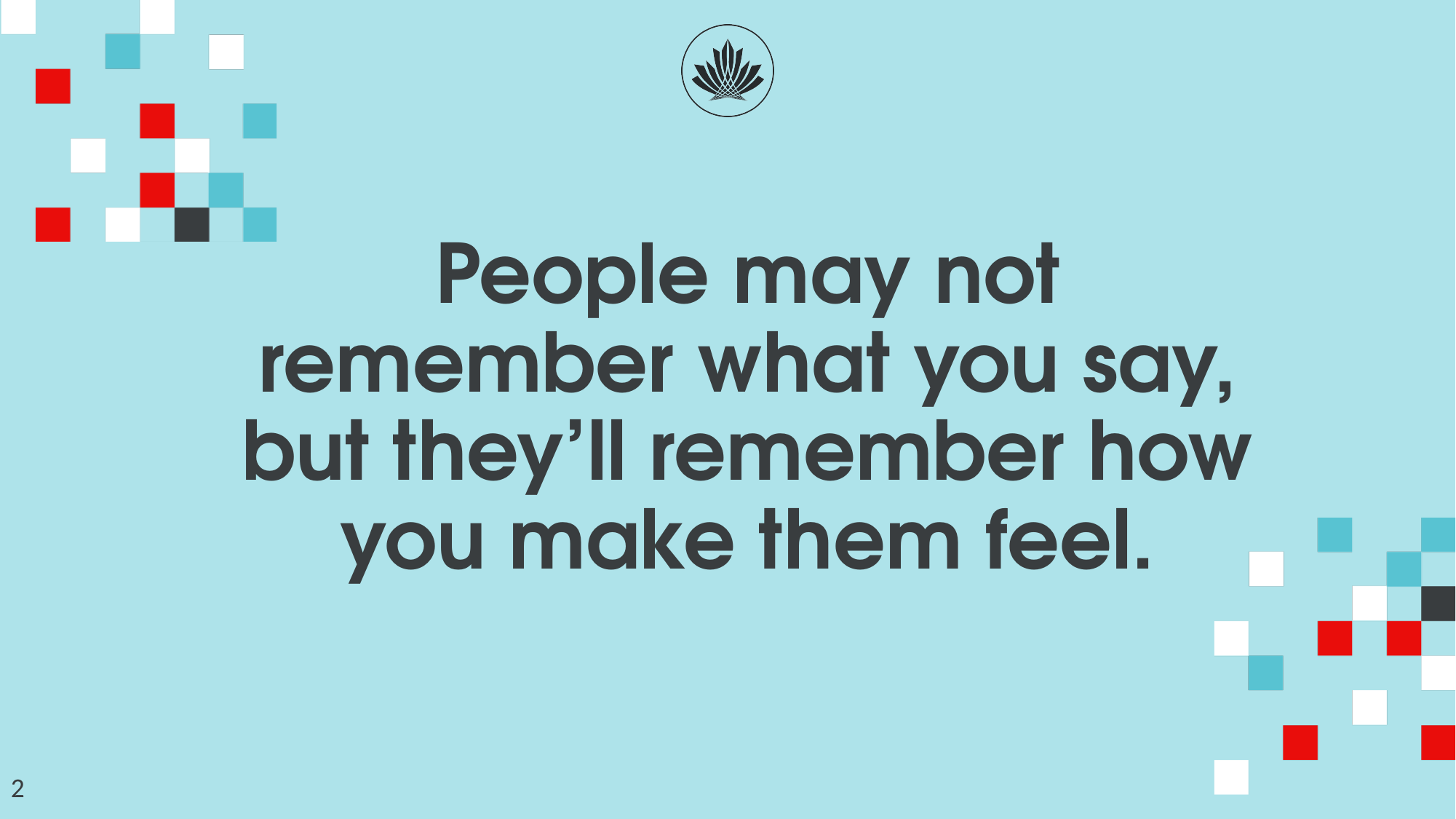

People may not remember what you say, but they’ll remember how you make them feel.
2